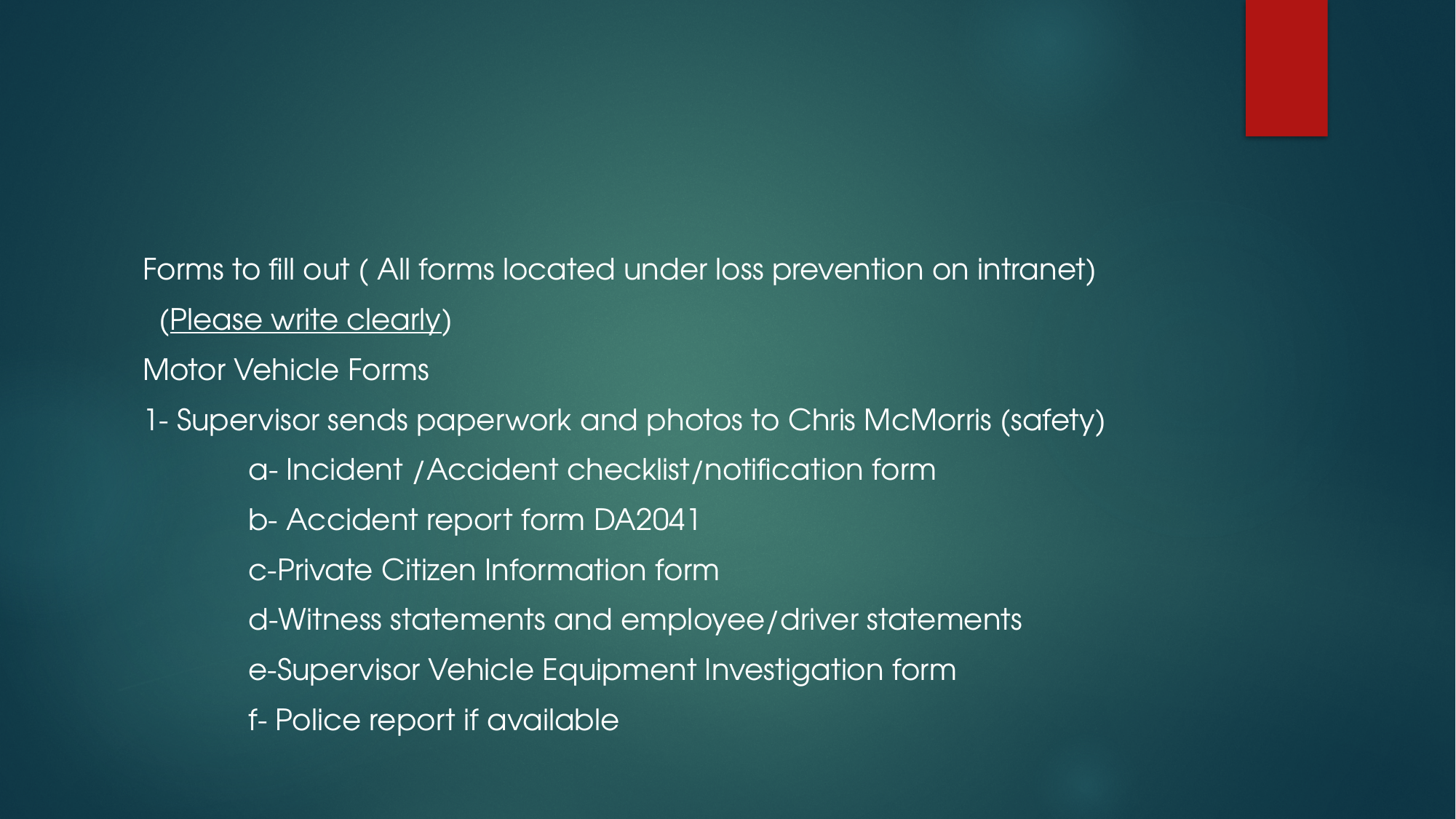

#
Forms to fill out ( All forms located under loss prevention on intranet)
  (Please write clearly)
Motor Vehicle Forms
1- Supervisor sends paperwork and photos to Chris McMorris (safety)
	a- Incident /Accident checklist/notification form
	b- Accident report form DA2041
	c-Private Citizen Information form
	d-Witness statements and employee/driver statements
	e-Supervisor Vehicle Equipment Investigation form
	f- Police report if available